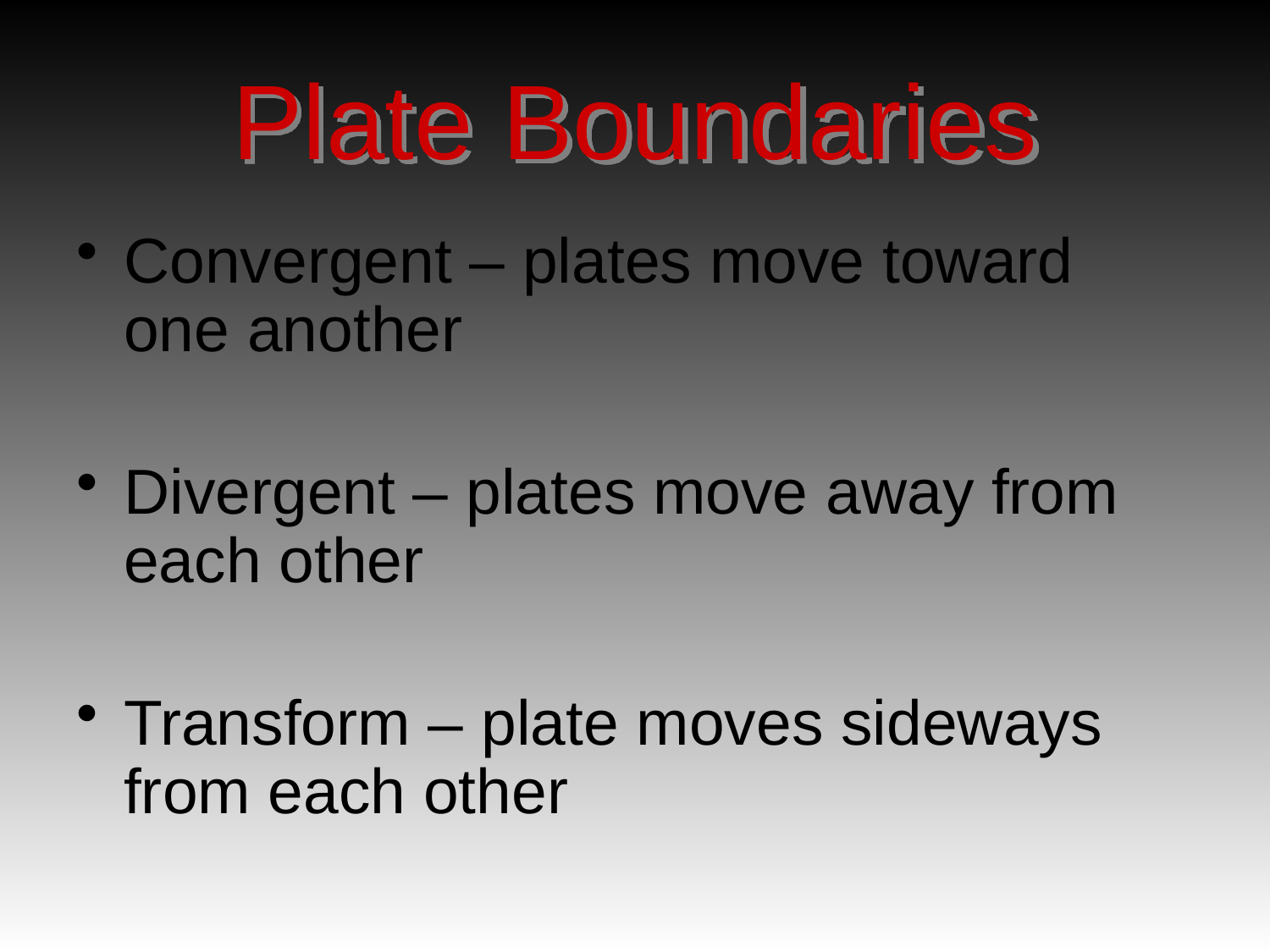

# Plate Boundaries
Convergent – plates move toward one another

Divergent – plates move away from each other

Transform – plate moves sideways from each other